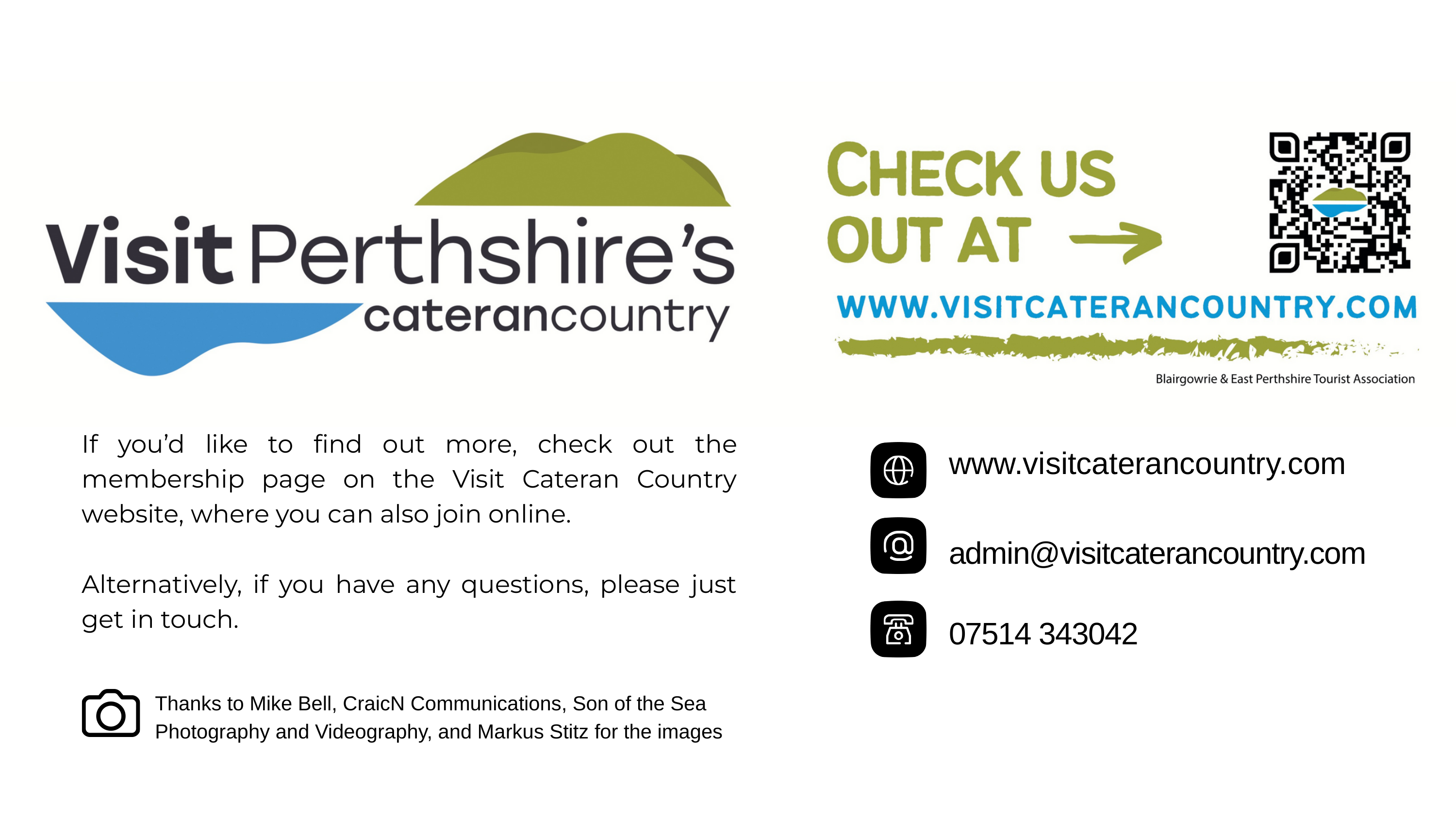

If you’d like to find out more, check out the membership page on the Visit Cateran Country website, where you can also join online.

Alternatively, if you have any questions, please just get in touch.
www.visitcaterancountry.com

admin@visitcaterancountry.com

07514 343042
Thanks to Mike Bell, CraicN Communications, Son of the Sea Photography and Videography, and Markus Stitz for the images